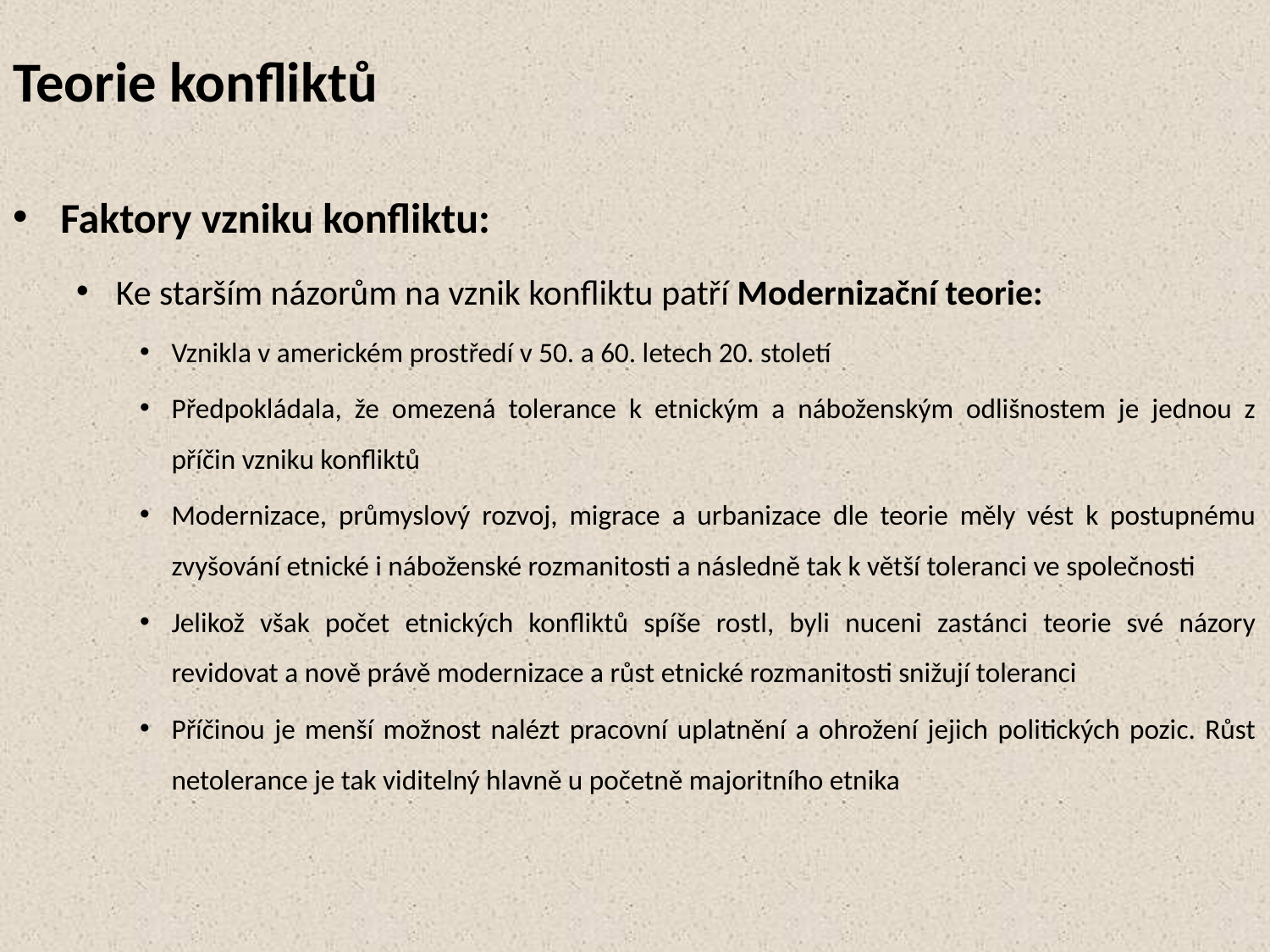

# Teorie konfliktů
Faktory vzniku konfliktu:
Ke starším názorům na vznik konfliktu patří Modernizační teorie:
Vznikla v americkém prostředí v 50. a 60. letech 20. století
Předpokládala, že omezená tolerance k etnickým a náboženským odlišnostem je jednou z příčin vzniku konfliktů
Modernizace, průmyslový rozvoj, migrace a urbanizace dle teorie měly vést k postupnému zvyšování etnické i náboženské rozmanitosti a následně tak k větší toleranci ve společnosti
Jelikož však počet etnických konfliktů spíše rostl, byli nuceni zastánci teorie své názory revidovat a nově právě modernizace a růst etnické rozmanitosti snižují toleranci
Příčinou je menší možnost nalézt pracovní uplatnění a ohrožení jejich politických pozic. Růst netolerance je tak viditelný hlavně u početně majoritního etnika